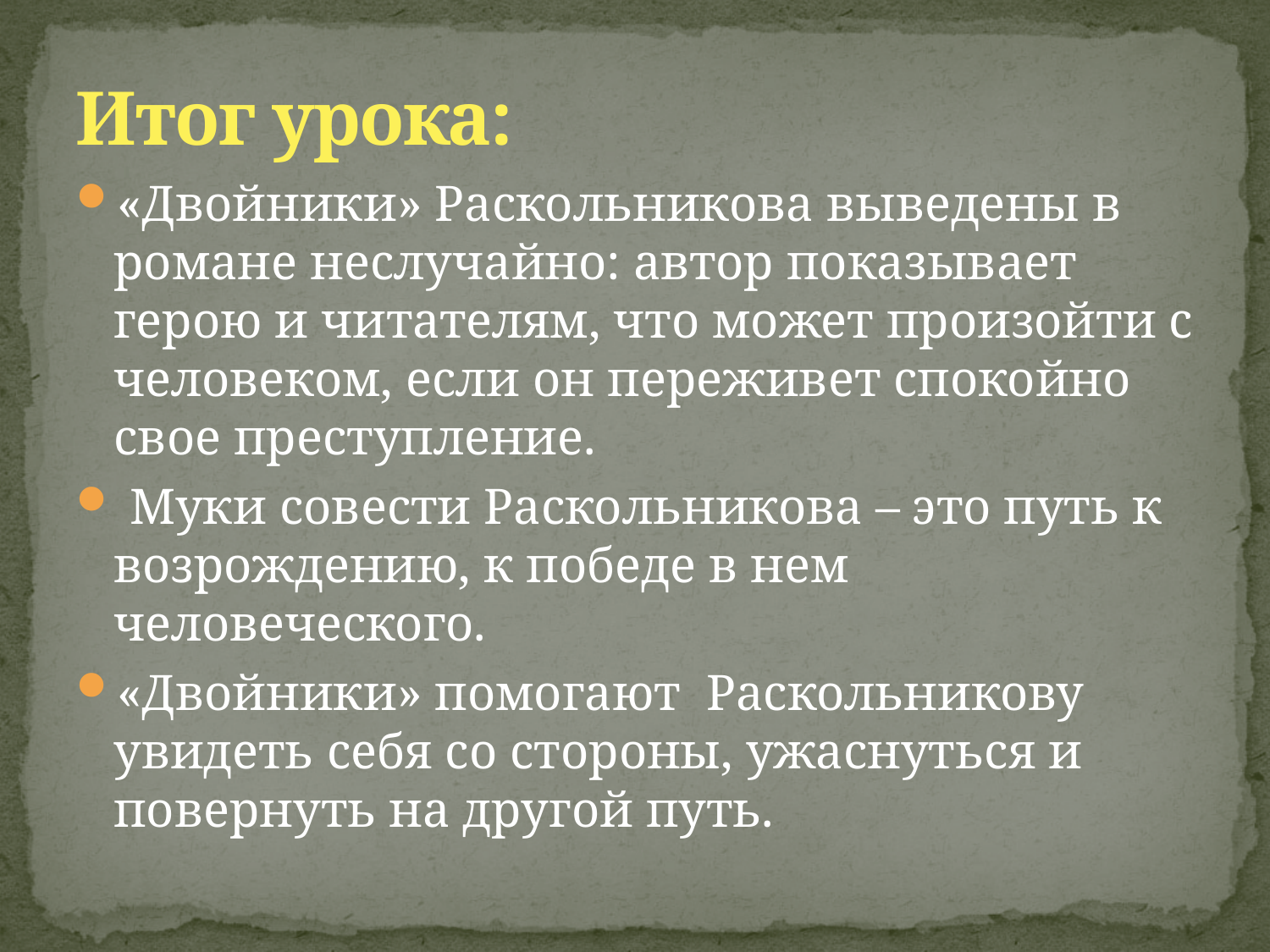

# Итог урока:
«Двойники» Раскольникова выведены в романе неслучайно: автор показывает герою и читателям, что может произойти с человеком, если он переживет спокойно свое преступление.
 Муки совести Раскольникова – это путь к возрождению, к победе в нем человеческого.
«Двойники» помогают  Раскольникову увидеть себя со стороны, ужаснуться и повернуть на другой путь.